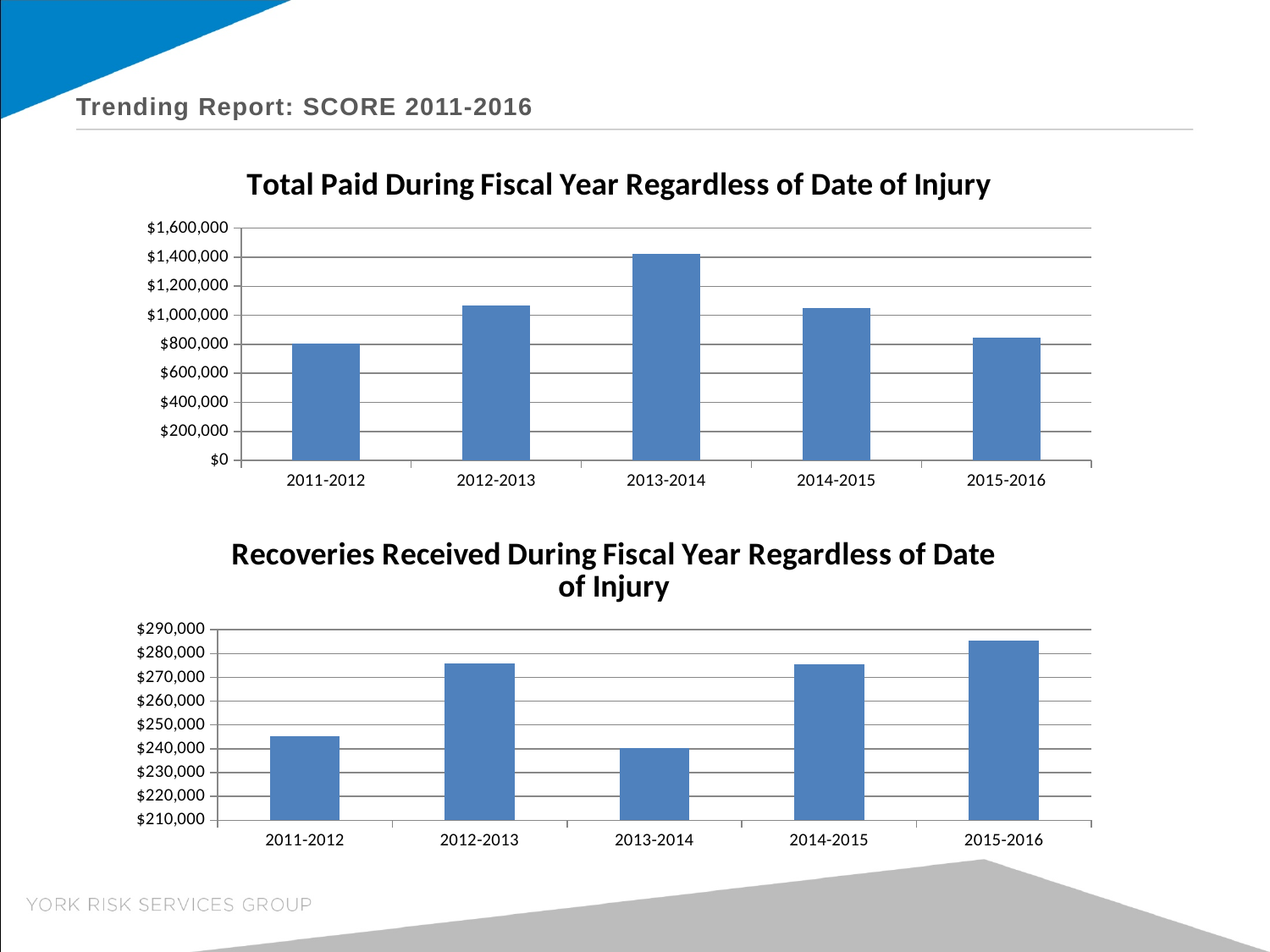

# Trending Report: SCORE 2011-2016

### Chart: Total Paid During Fiscal Year Regardless of Date of Injury

| Category | Total Paid |
|---|---|
| 2011-2012 | 806237.0 |
| 2012-2013 | 1068689.0 |
| 2013-2014 | 1423473.0 |
| 2014-2015 | 1049196.0 |
| 2015-2016 | 844404.0 |

### Chart: Recoveries Received During Fiscal Year Regardless of Date of Injury

| Category | Recoveries |
|---|---|
| 2011-2012 | 245442.0 |
| 2012-2013 | 275692.0 |
| 2013-2014 | 240441.0 |
| 2014-2015 | 275559.0 |
| 2015-2016 | 285312.0 |